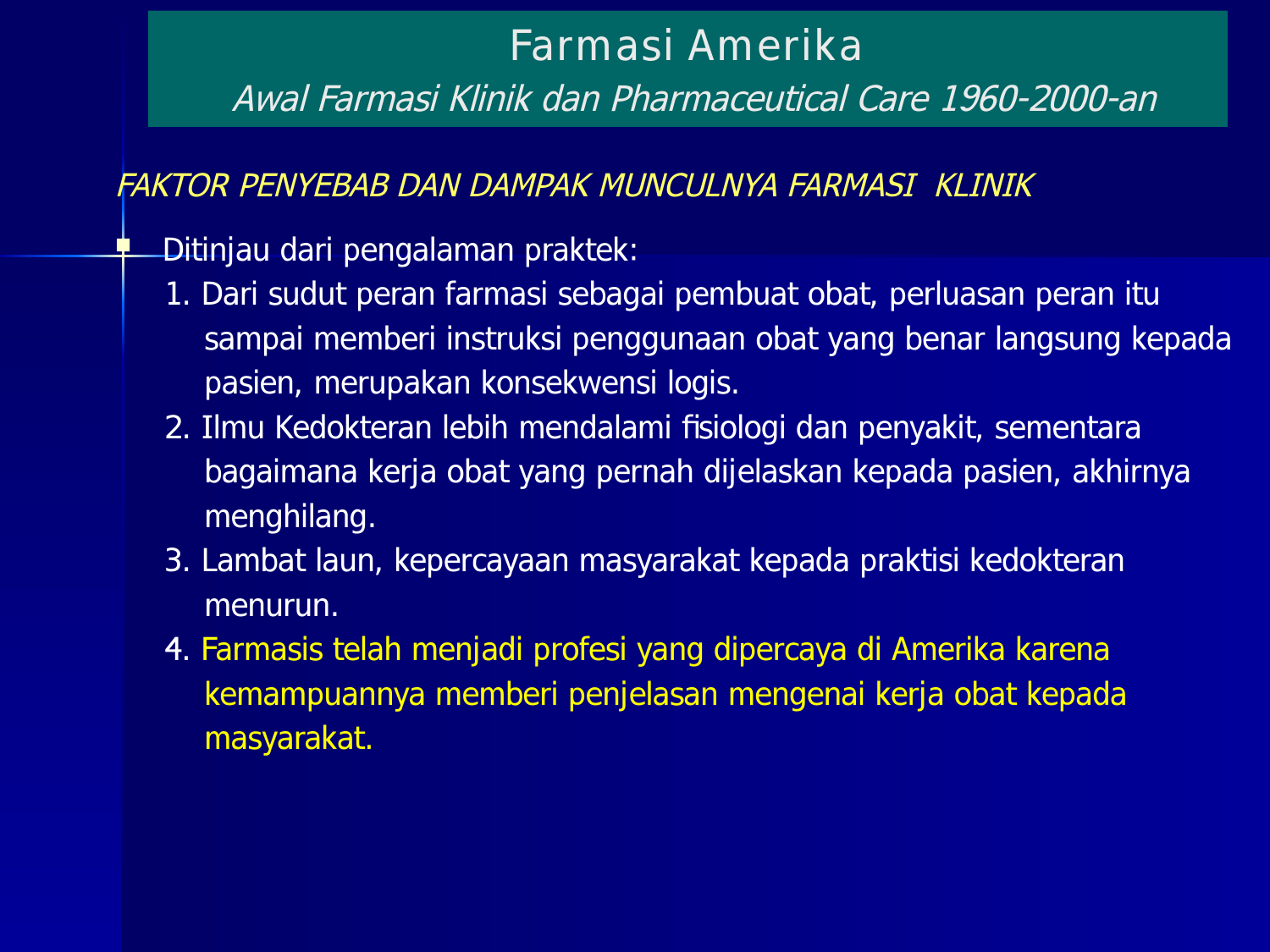

# Farmasi Amerika Awal Farmasi Klinik dan Pharmaceutical Care 1960-2000-an
FAKTOR PENYEBAB DAN DAMPAK MUNCULNYA FARMASI  KLINIK

Ditinjau dari pengalaman praktek:
     1. Dari sudut peran farmasi sebagai pembuat obat, perluasan peran itu
         sampai memberi instruksi penggunaan obat yang benar langsung kepada
         pasien, merupakan konsekwensi logis.
     2. Ilmu Kedokteran lebih mendalami fisiologi dan penyakit, sementara
         bagaimana kerja obat yang pernah dijelaskan kepada pasien, akhirnya
         menghilang.
     3. Lambat laun, kepercayaan masyarakat kepada praktisi kedokteran
         menurun.
     4. Farmasis telah menjadi profesi yang dipercaya di Amerika karena
         kemampuannya memberi penjelasan mengenai kerja obat kepada
         masyarakat.